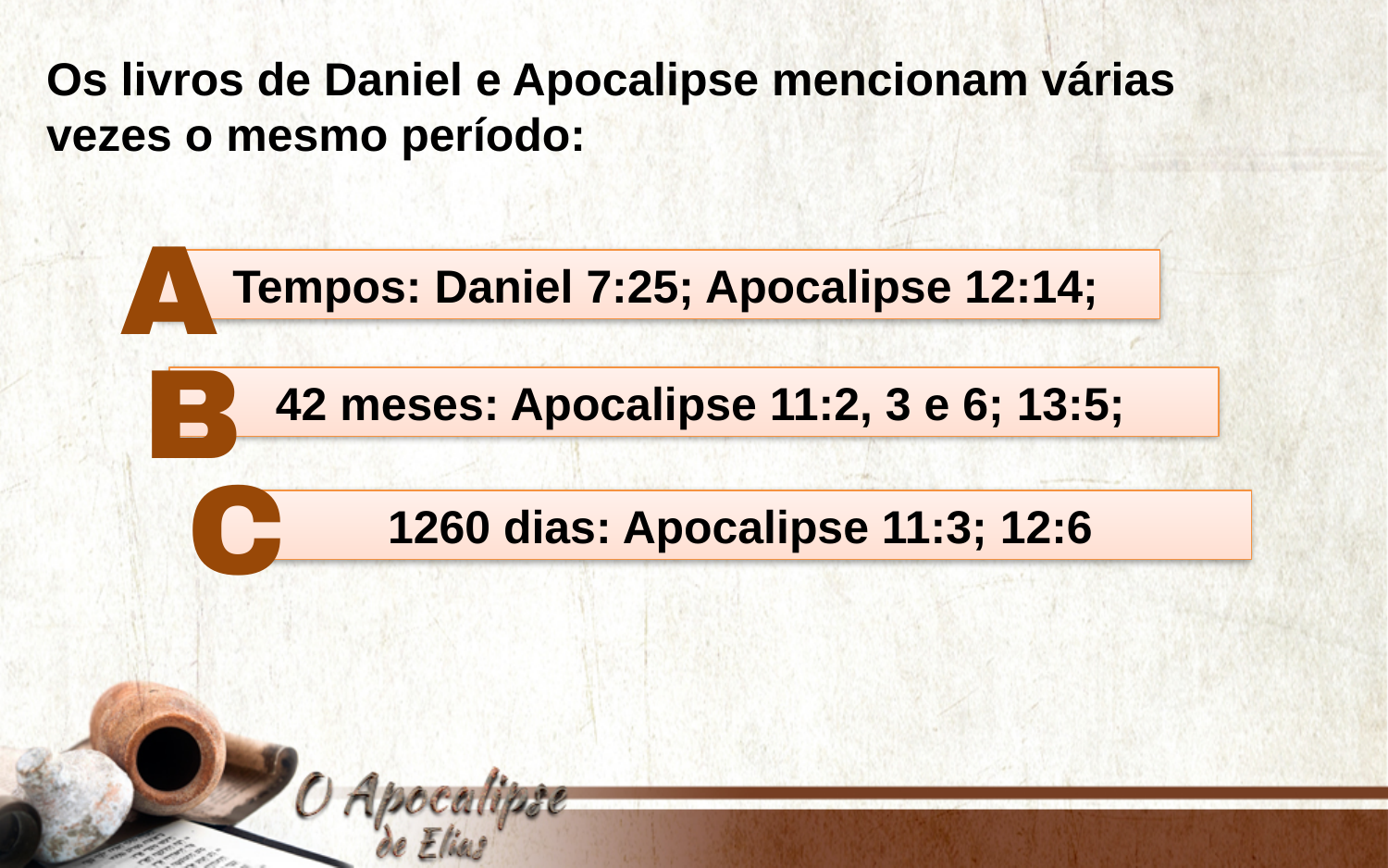

Os livros de Daniel e Apocalipse mencionam várias
vezes o mesmo período:
A
 Tempos: Daniel 7:25; Apocalipse 12:14;
B
 42 meses: Apocalipse 11:2, 3 e 6; 13:5;
C
 1260 dias: Apocalipse 11:3; 12:6